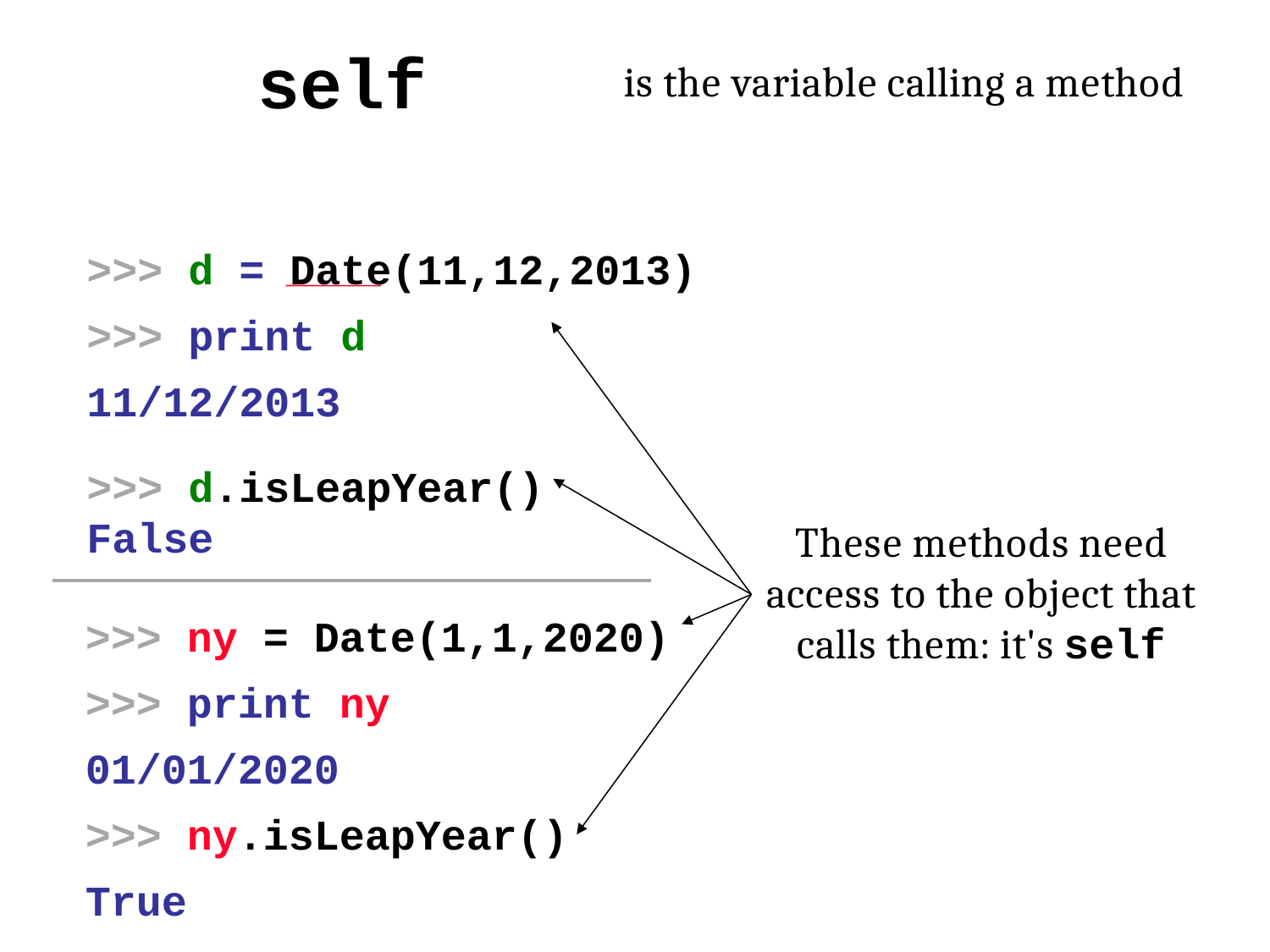

self
is the variable calling a method
>>> d = Date(11,12,2013)
>>> print d
11/12/2013

>>> d.isLeapYear()
False

These methods need access to the object that calls them: it's self

>>> ny = Date(1,1,2020)
>>> print ny
01/01/2020
>>> ny.isLeapYear()
True